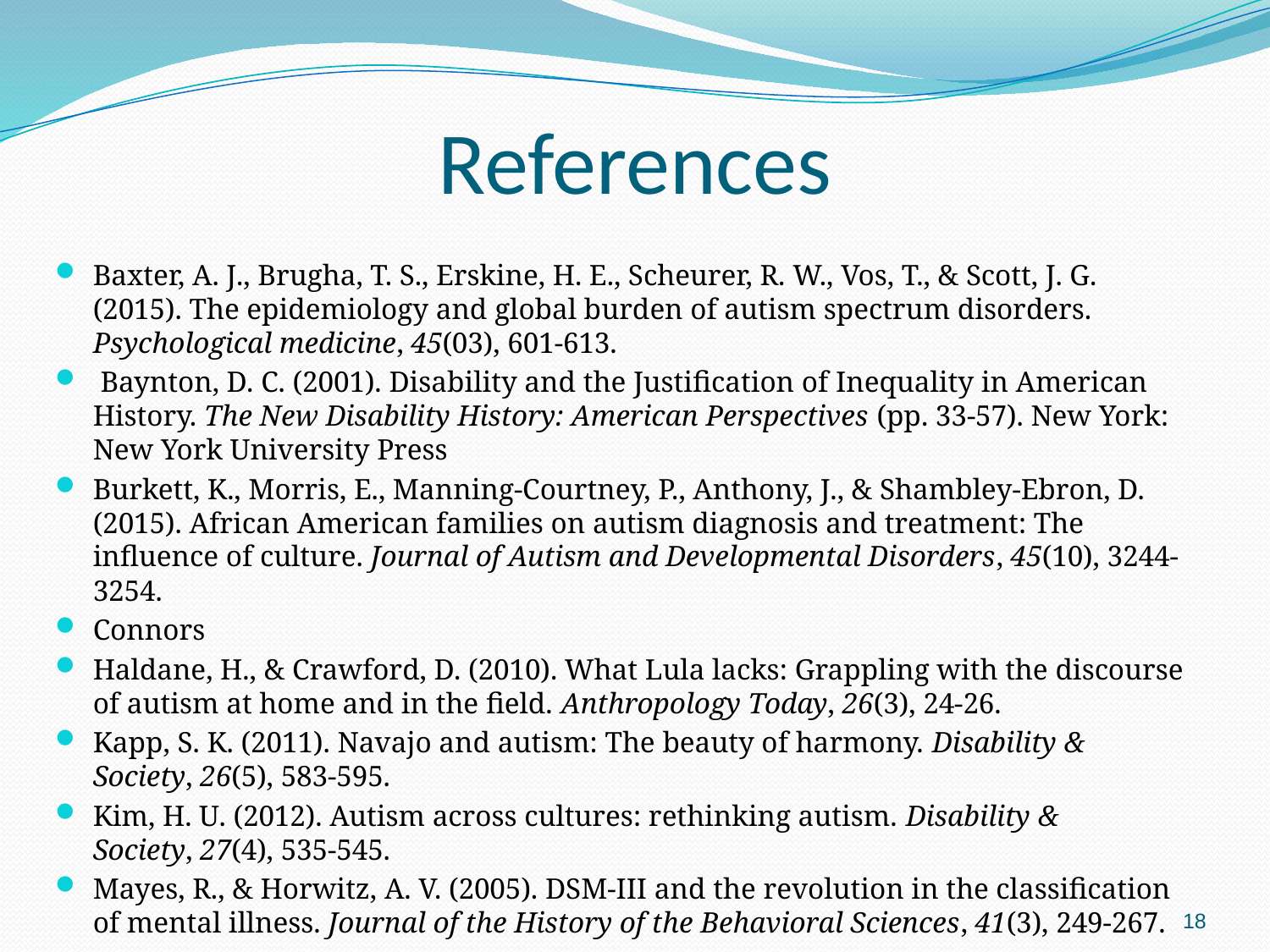

# References

Baxter, A. J., Brugha, T. S., Erskine, H. E., Scheurer, R. W., Vos, T., & Scott, J. G. (2015). The epidemiology and global burden of autism spectrum disorders. Psychological medicine, 45(03), 601-613.
 Baynton, D. C. (2001). Disability and the Justification of Inequality in American History. The New Disability History: American Perspectives (pp. 33-57). New York: New York University Press
Burkett, K., Morris, E., Manning-Courtney, P., Anthony, J., & Shambley-Ebron, D. (2015). African American families on autism diagnosis and treatment: The influence of culture. Journal of Autism and Developmental Disorders, 45(10), 3244-3254.
Connors
Haldane, H., & Crawford, D. (2010). What Lula lacks: Grappling with the discourse of autism at home and in the field. Anthropology Today, 26(3), 24-26.
Kapp, S. K. (2011). Navajo and autism: The beauty of harmony. Disability & Society, 26(5), 583-595.
Kim, H. U. (2012). Autism across cultures: rethinking autism. Disability & Society, 27(4), 535-545.
Mayes, R., & Horwitz, A. V. (2005). DSM‐III and the revolution in the classification of mental illness. Journal of the History of the Behavioral Sciences, 41(3), 249-267.

18